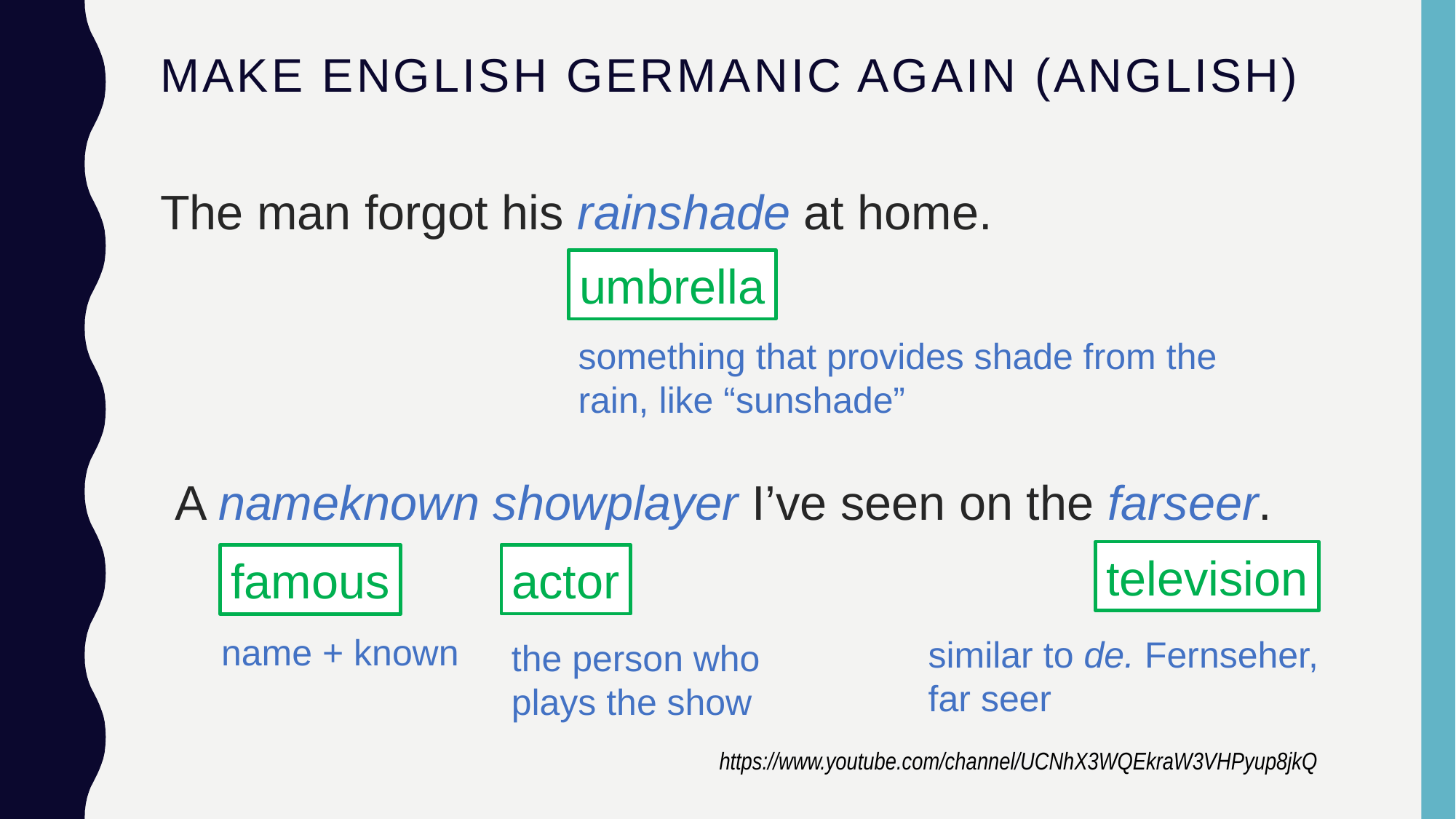

# Make English Germanic Again (Anglish)
The man forgot his rainshade at home.
umbrella
something that provides shade from the rain, like “sunshade”
A nameknown showplayer I’ve seen on the farseer.
television
similar to de. Fernseher,
far seer
actor
the person who plays the show
famous
name + known
https://www.youtube.com/channel/UCNhX3WQEkraW3VHPyup8jkQ